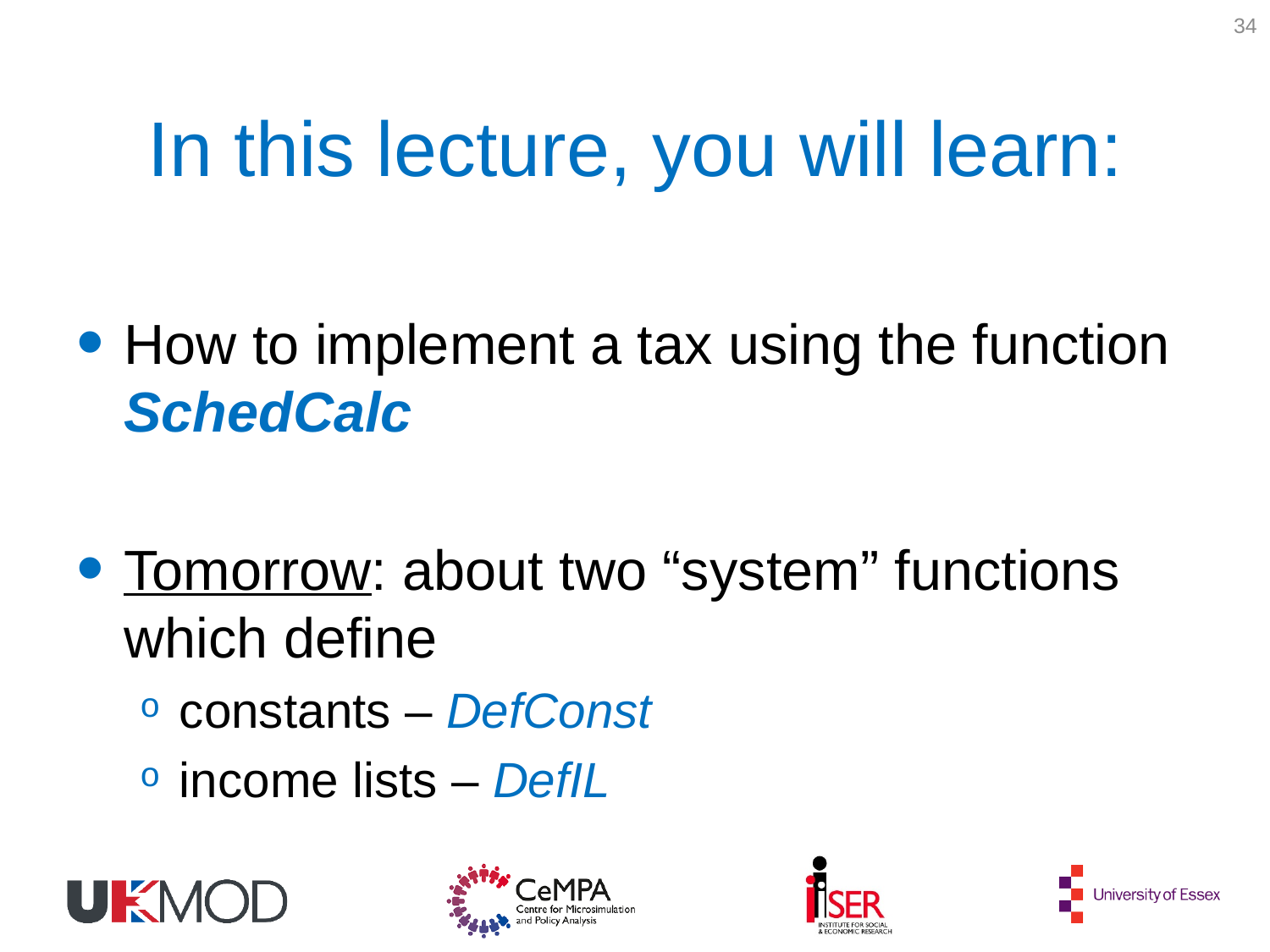

34
# In this lecture, you will learn:

How to implement a tax using the function SchedCalc

Tomorrow: about two “system” functions which define
constants – DefConst
income lists – DefIL